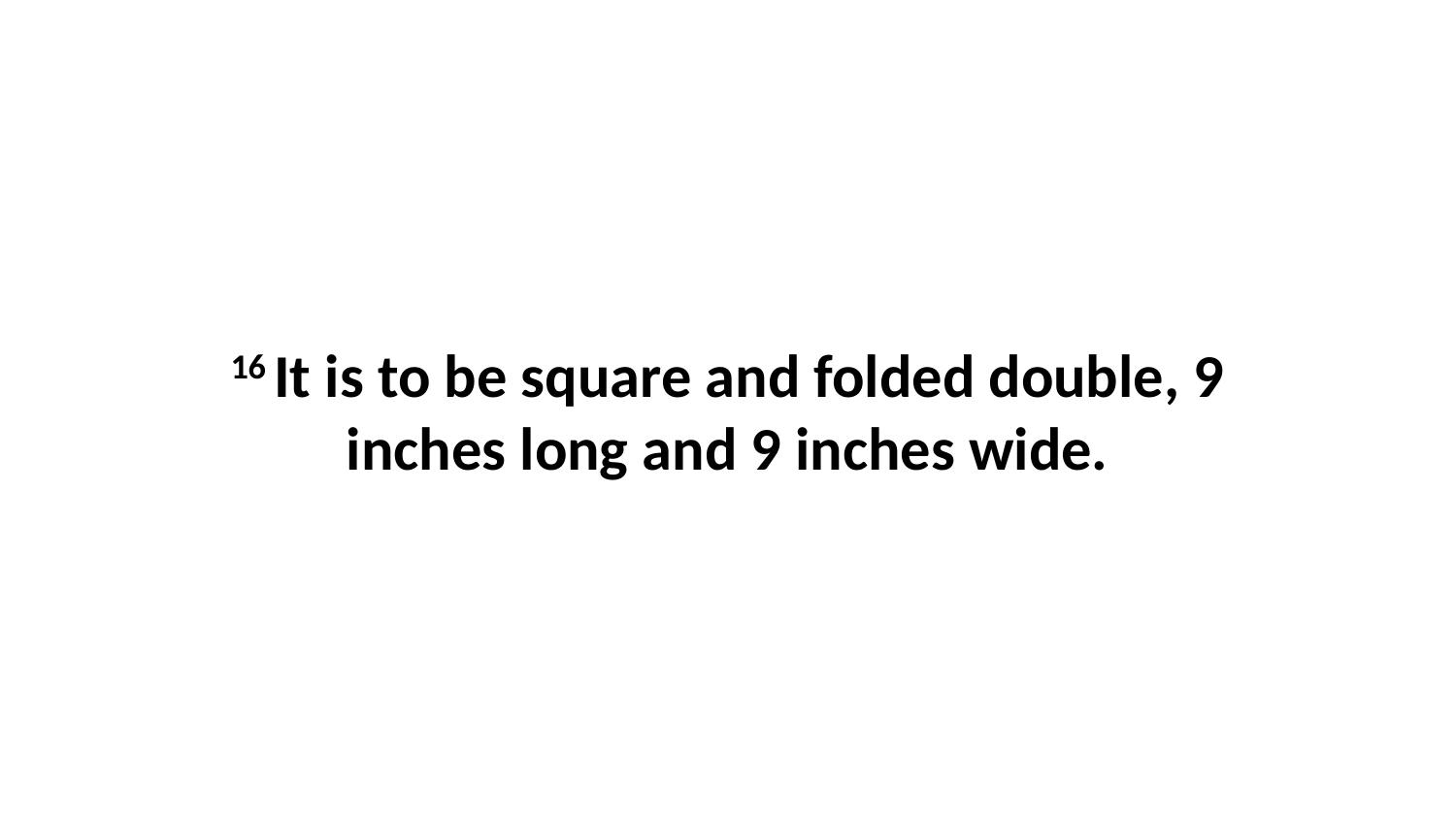

16 It is to be square and folded double, 9 inches long and 9 inches wide.